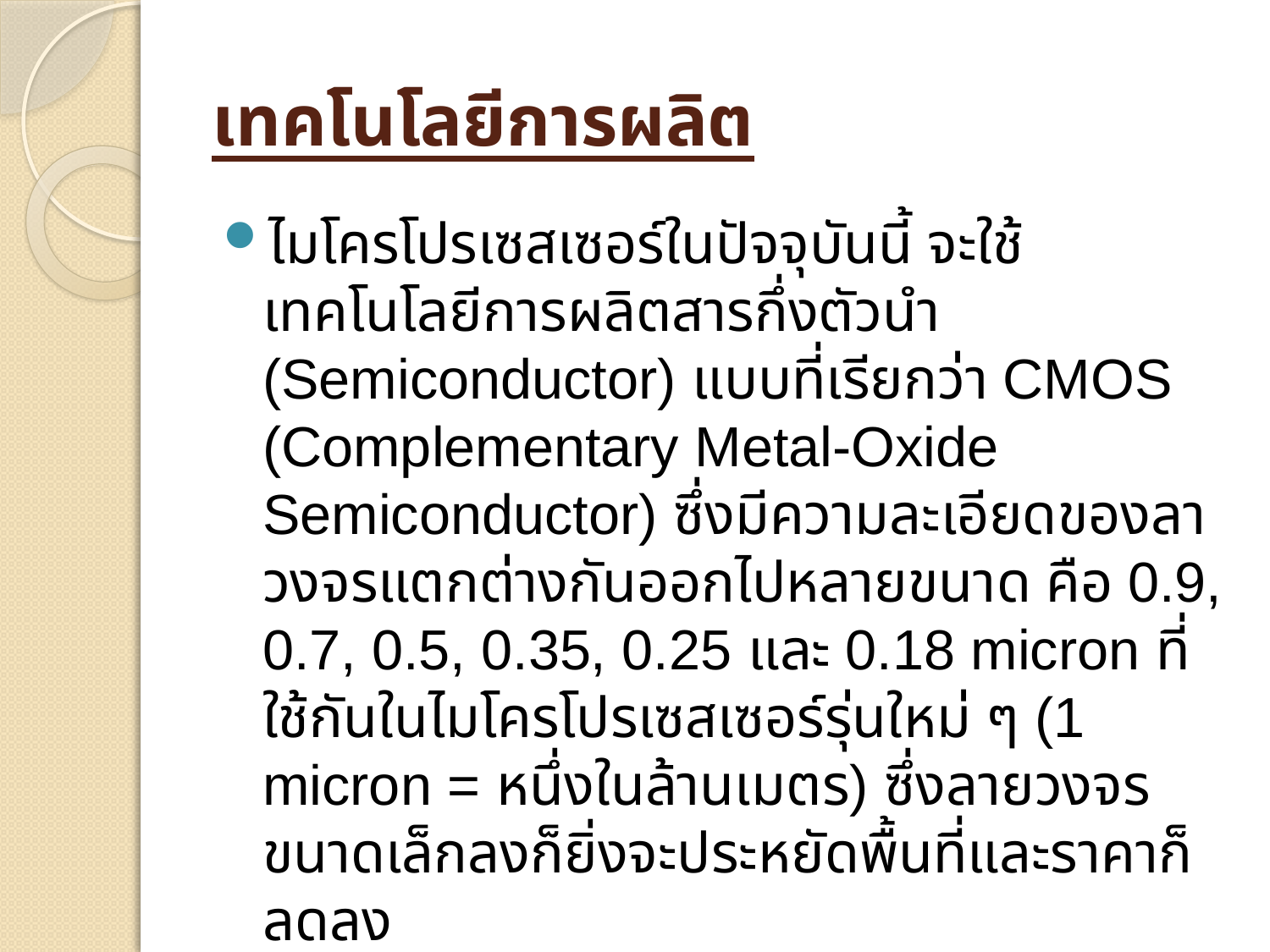

# เทคโนโลยีการผลิต
ไมโครโปรเซสเซอร์ในปัจจุบันนี้ จะใช้เทคโนโลยีการผลิตสารกึ่งตัวนำ (Semiconductor) แบบที่เรียกว่า CMOS (Complementary Metal-Oxide Semiconductor) ซึ่งมีความละเอียดของลาวงจรแตกต่างกันออกไปหลายขนาด คือ 0.9, 0.7, 0.5, 0.35, 0.25 และ 0.18 micron ที่ใช้กันในไมโครโปรเซสเซอร์รุ่นใหม่ ๆ (1 micron = หนึ่งในล้านเมตร) ซึ่งลายวงจรขนาดเล็กลงก็ยิ่งจะประหยัดพื้นที่และราคาก็ลดลง